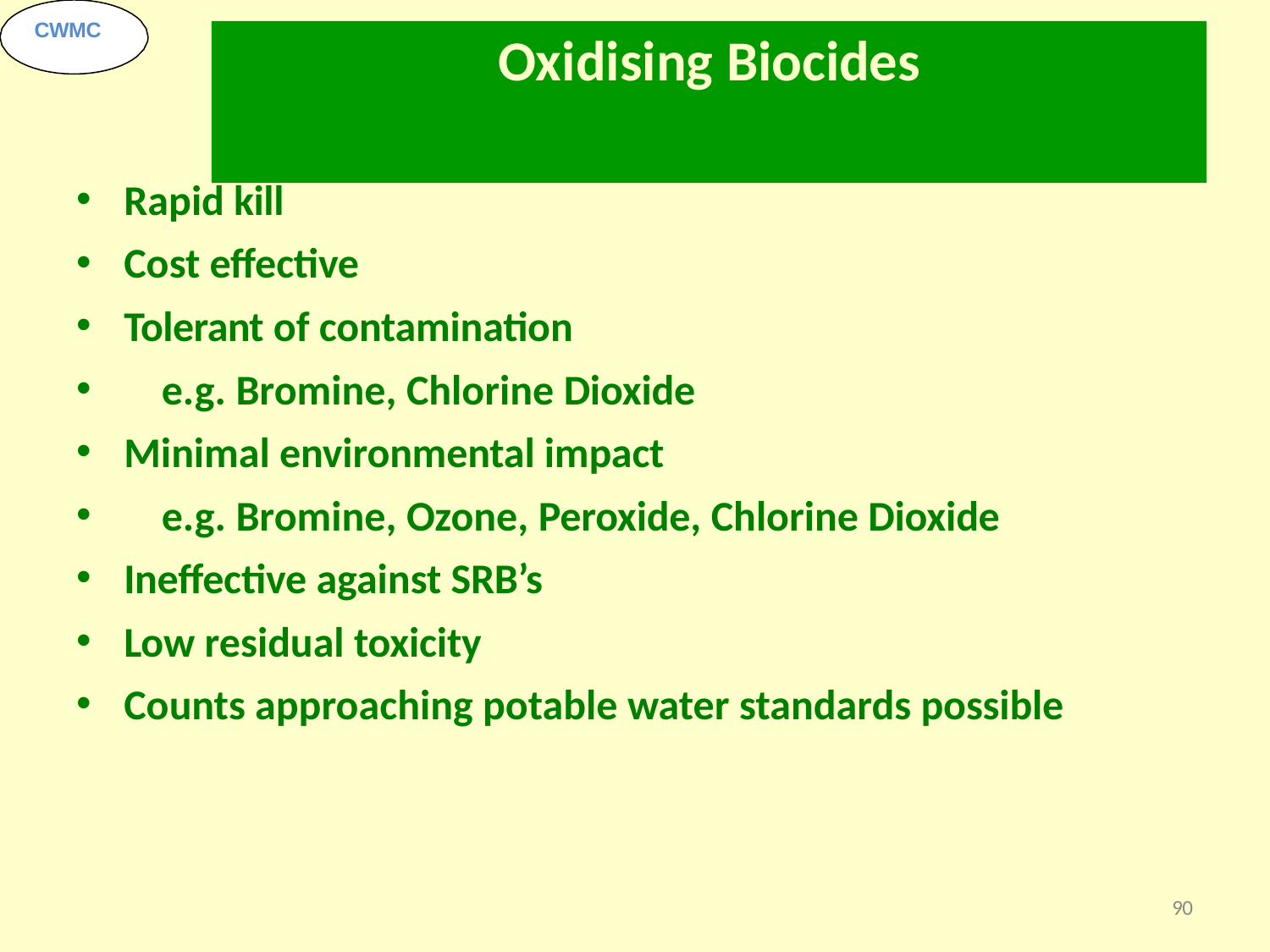

CWMC
# Oxidising Biocides
Rapid kill
Cost effective
Tolerant of contamination
e.g. Bromine, Chlorine Dioxide
Minimal environmental impact
e.g. Bromine, Ozone, Peroxide, Chlorine Dioxide
Ineffective against SRB’s
Low residual toxicity
Counts approaching potable water standards possible
90